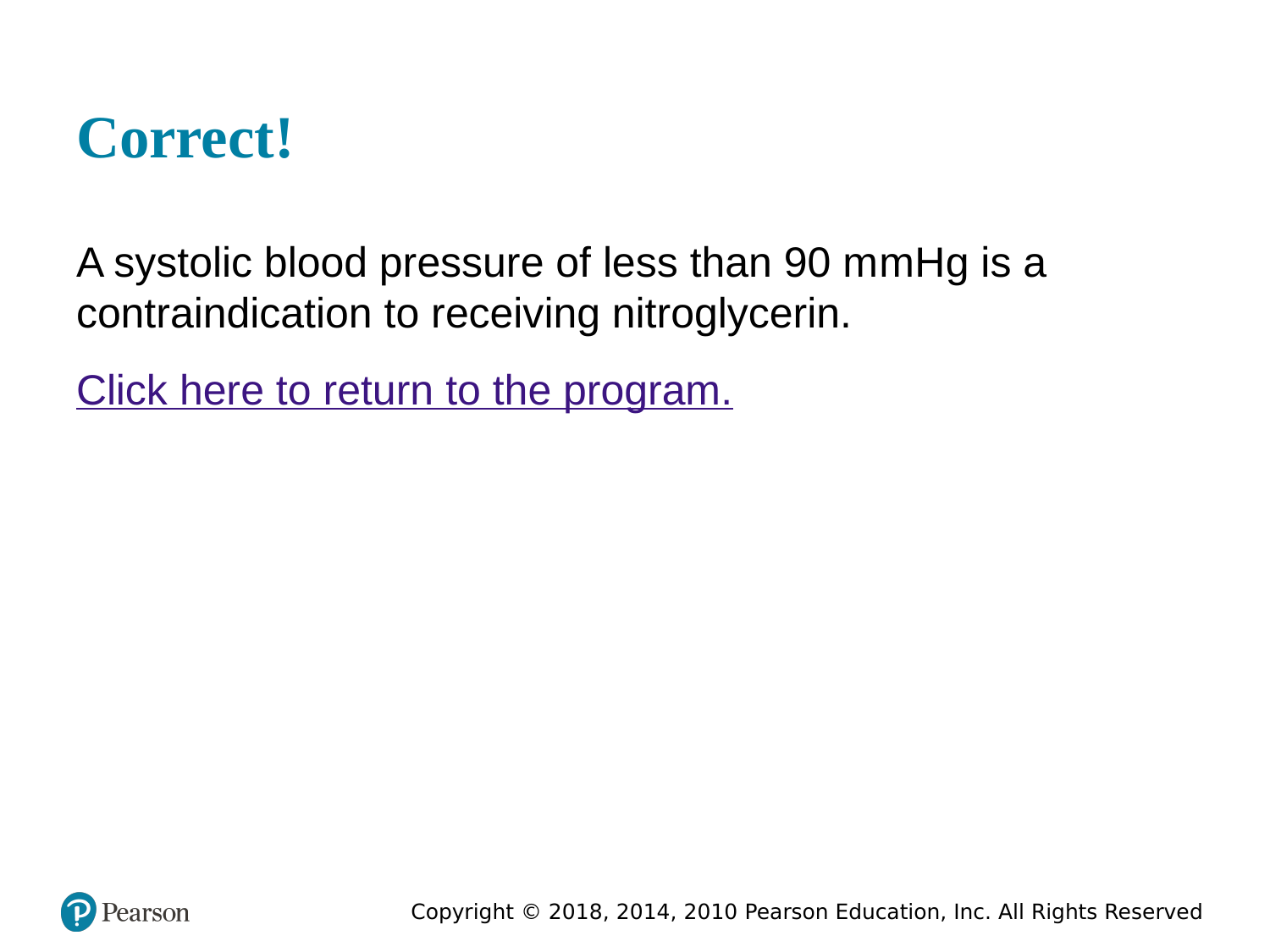

# Correct!
A systolic blood pressure of less than 90 m m H g is a contraindication to receiving nitroglycerin.
Click here to return to the program.